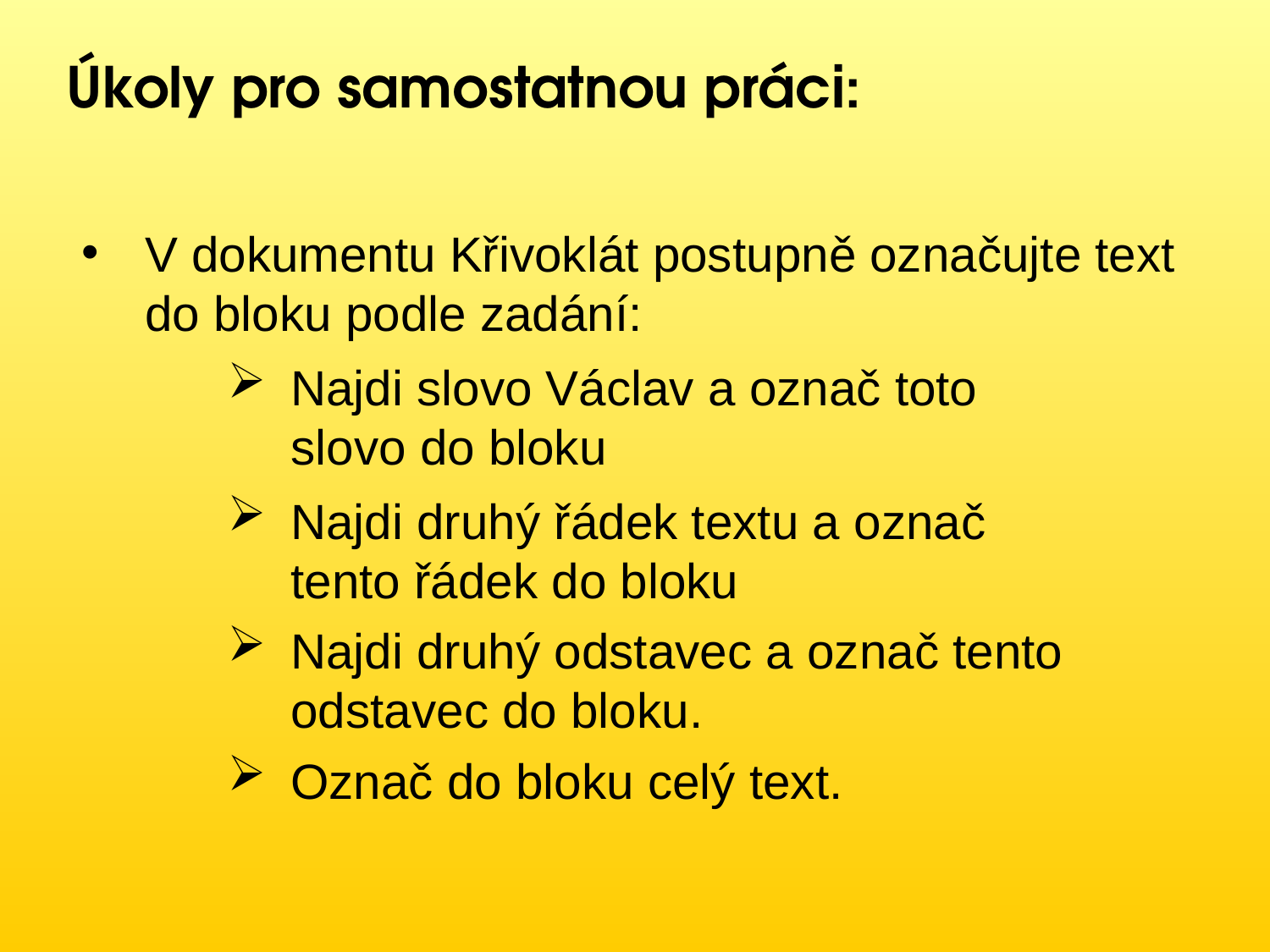

Úkoly pro samostatnou práci:
V dokumentu Křivoklát postupně označujte text do bloku podle zadání:
Najdi slovo Václav a označ toto slovo do bloku
Najdi druhý řádek textu a označ tento řádek do bloku
Najdi druhý odstavec a označ tento odstavec do bloku.
Označ do bloku celý text.